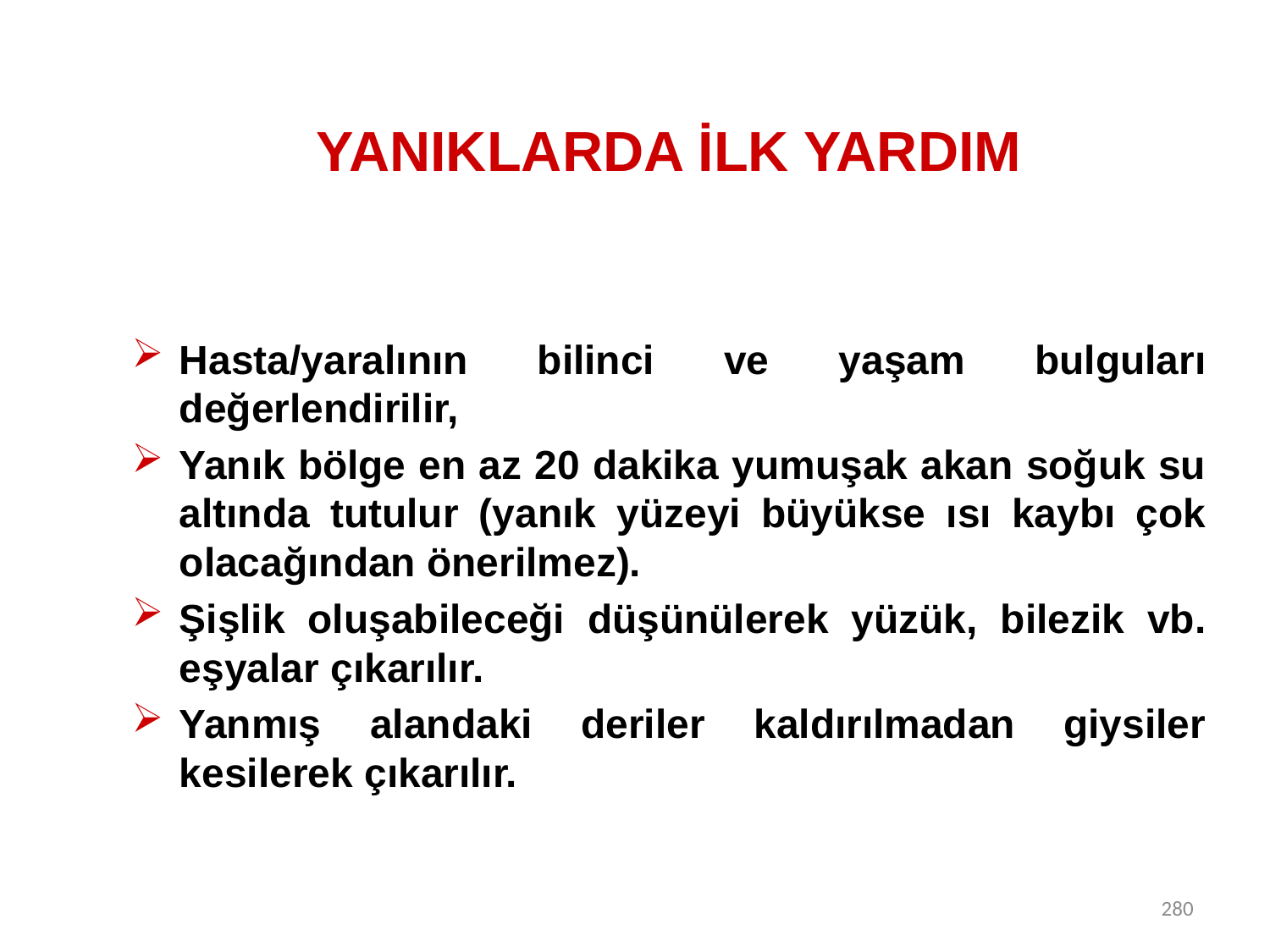

# YANIKLARDA İLK YARDIM
Hasta/yaralının bilinci ve yaşam bulguları değerlendirilir,
Yanık bölge en az 20 dakika yumuşak akan soğuk su altında tutulur (yanık yüzeyi büyükse ısı kaybı çok olacağından önerilmez).
Şişlik oluşabileceği düşünülerek yüzük, bilezik vb. eşyalar çıkarılır.
Yanmış alandaki deriler kaldırılmadan giysiler kesilerek çıkarılır.

280